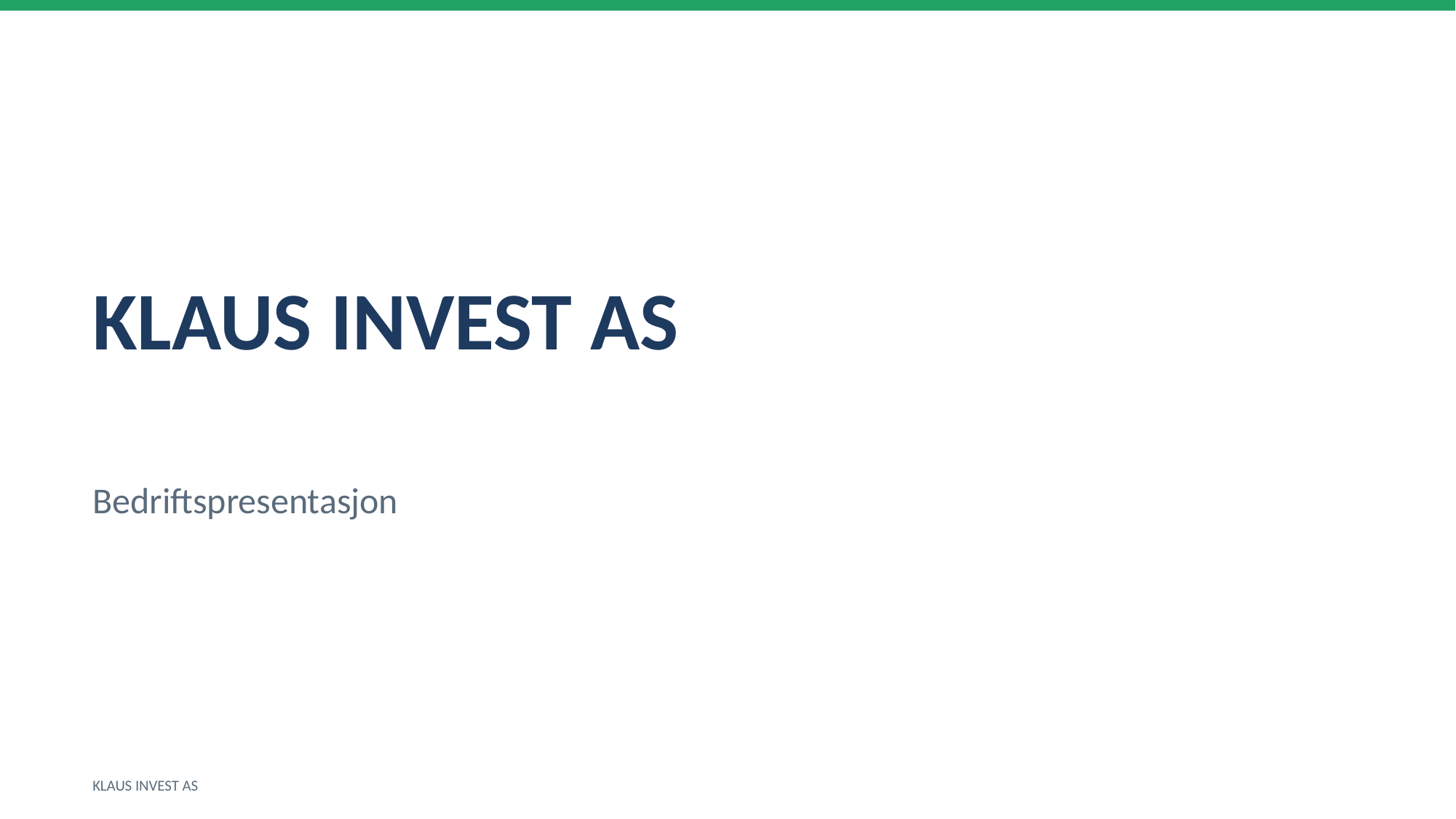

KLAUS INVEST AS
Bedriftspresentasjon
KLAUS INVEST AS